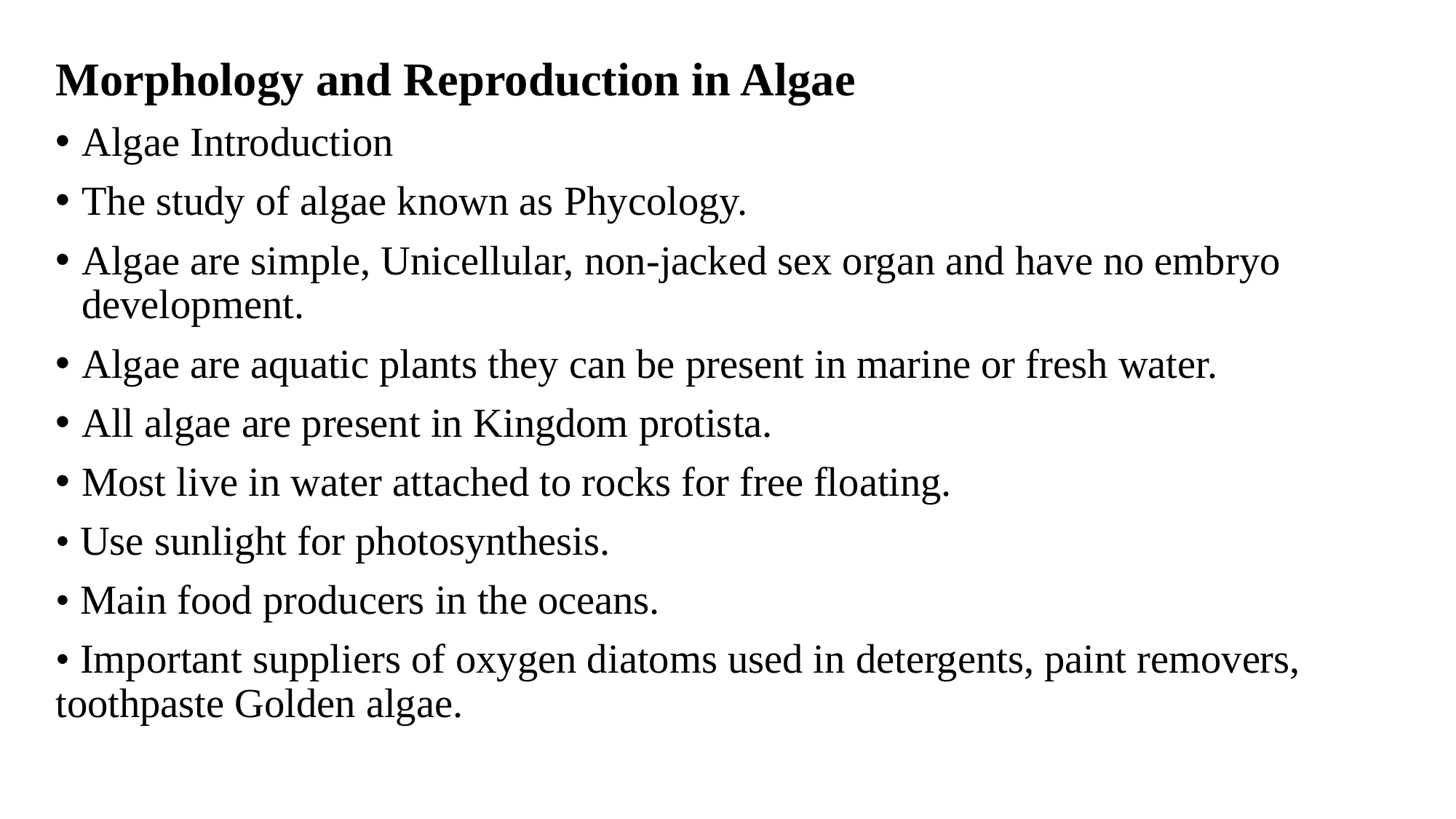

Morphology and Reproduction in Algae
Algae Introduction
The study of algae known as Phycology.
Algae are simple, Unicellular, non-jacked sex organ and have no embryo development.
Algae are aquatic plants they can be present in marine or fresh water.
All algae are present in Kingdom protista.
Most live in water attached to rocks for free floating.
• Use sunlight for photosynthesis.
• Main food producers in the oceans.
• Important suppliers of oxygen diatoms used in detergents, paint removers, toothpaste Golden algae.